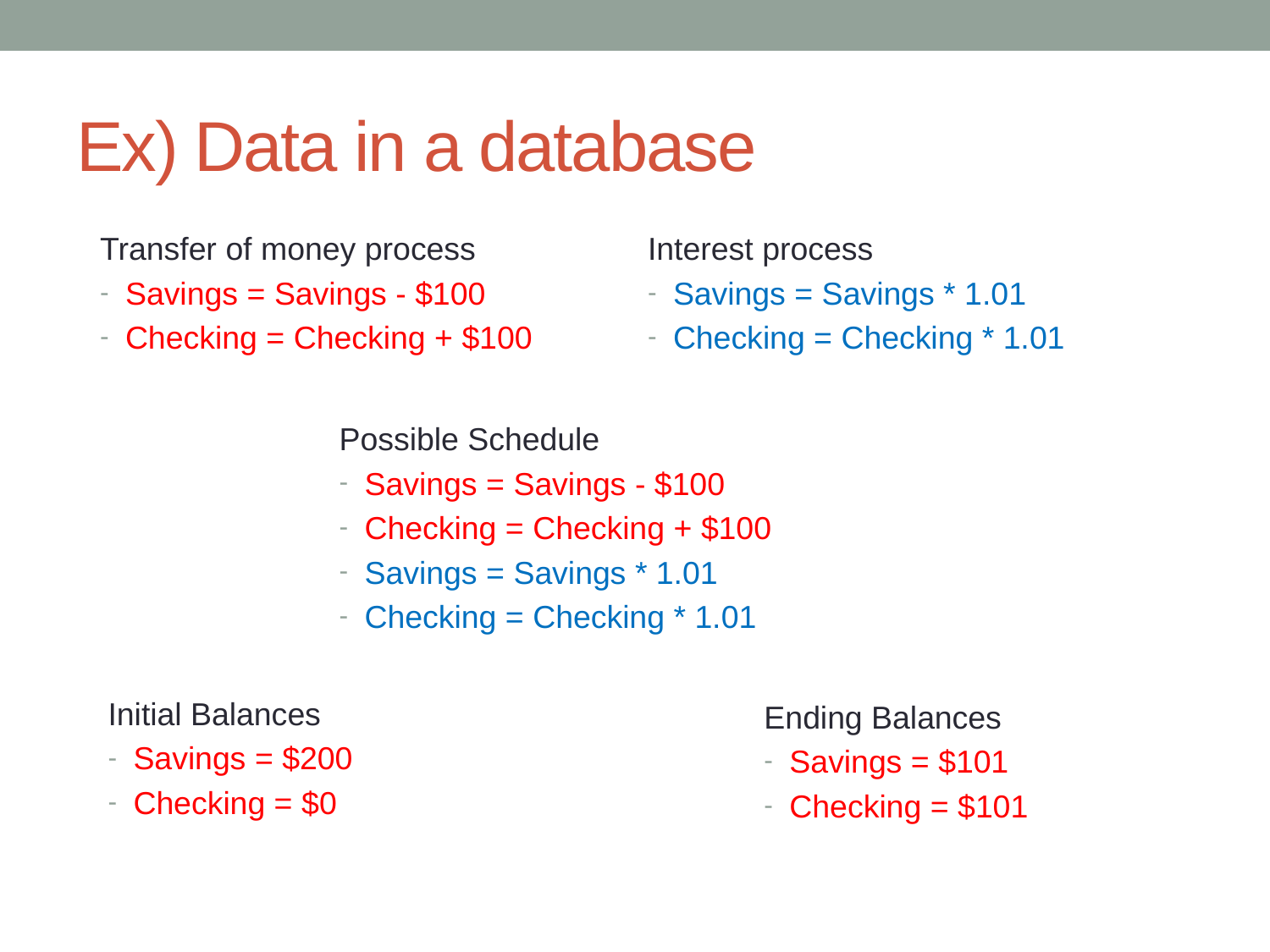

# Ex) Data in a database
Transfer of money process
Savings = Savings - $100
Checking = Checking + $100
Interest process
Savings = Savings * 1.01
Checking = Checking * 1.01
Possible Schedule
Savings = Savings - $100
Checking = Checking + $100
Savings = Savings * 1.01
Checking = Checking * 1.01

Initial Balances
Savings = $200
Checking = $0
Ending Balances
Savings = $101
Checking = $101